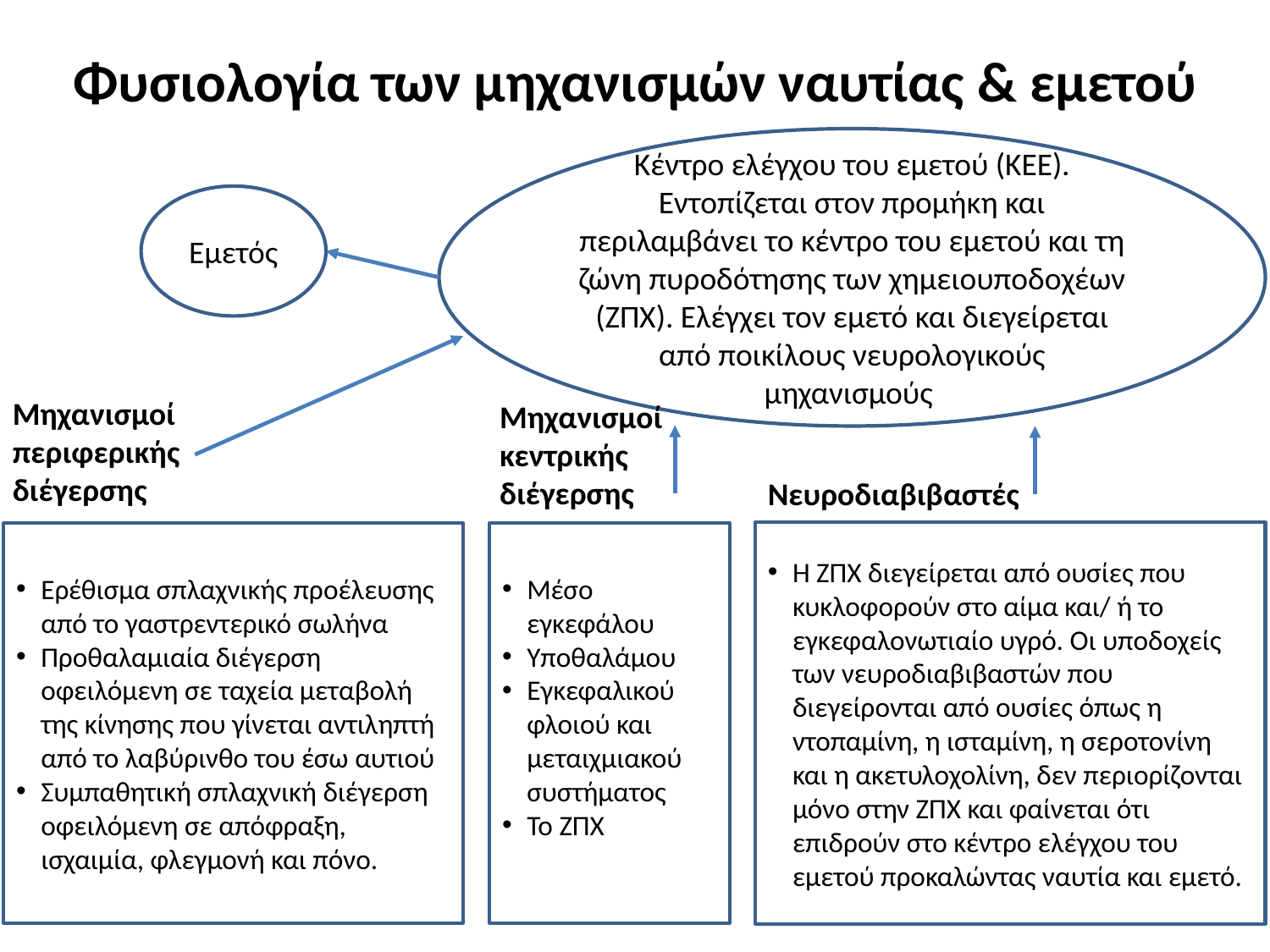

# Φυσιολογία των μηχανισμών ναυτίας & εμετού
Κέντρο ελέγχου του εμετού (ΚΕΕ). Εντοπίζεται στον προμήκη και περιλαμβάνει το κέντρο του εμετού και τη ζώνη πυροδότησης των χημειουποδοχέων (ΖΠΧ). Ελέγχει τον εμετό και διεγείρεται από ποικίλους νευρολογικούς μηχανισμούς
Εμετός
Μηχανισμοί περιφερικής διέγερσης
Μηχανισμοί κεντρικής διέγερσης
Νευροδιαβιβαστές
Η ΖΠΧ διεγείρεται από ουσίες που κυκλοφορούν στο αίμα και/ ή το εγκεφαλονωτιαίο υγρό. Οι υποδοχείς των νευροδιαβιβαστών που διεγείρονται από ουσίες όπως η ντοπαμίνη, η ισταμίνη, η σεροτονίνη και η ακετυλοχολίνη, δεν περιορίζονται μόνο στην ΖΠΧ και φαίνεται ότι επιδρούν στο κέντρο ελέγχου του εμετού προκαλώντας ναυτία και εμετό.
Ερέθισμα σπλαχνικής προέλευσης από το γαστρεντερικό σωλήνα
Προθαλαμιαία διέγερση οφειλόμενη σε ταχεία μεταβολή της κίνησης που γίνεται αντιληπτή από το λαβύρινθο του έσω αυτιού
Συμπαθητική σπλαχνική διέγερση οφειλόμενη σε απόφραξη, ισχαιμία, φλεγμονή και πόνο.
Μέσο εγκεφάλου
Υποθαλάμου
Εγκεφαλικού φλοιού και μεταιχμιακού συστήματος
Το ΖΠΧ

9